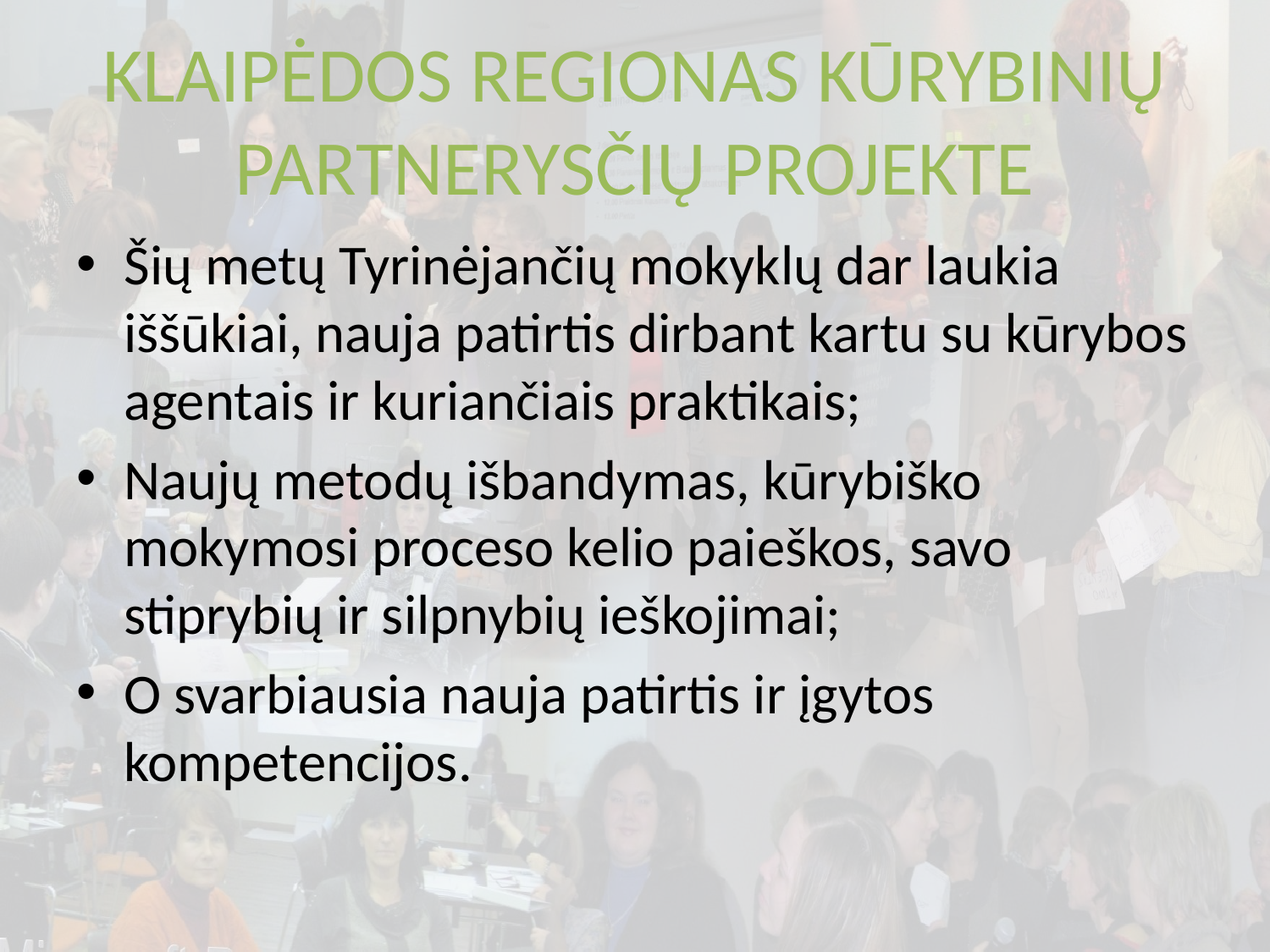

# KLAIPĖDOS REGIONAS KŪRYBINIŲ PARTNERYSČIŲ PROJEKTE
Šių metų Tyrinėjančių mokyklų dar laukia iššūkiai, nauja patirtis dirbant kartu su kūrybos agentais ir kuriančiais praktikais;
Naujų metodų išbandymas, kūrybiško mokymosi proceso kelio paieškos, savo stiprybių ir silpnybių ieškojimai;
O svarbiausia nauja patirtis ir įgytos kompetencijos.